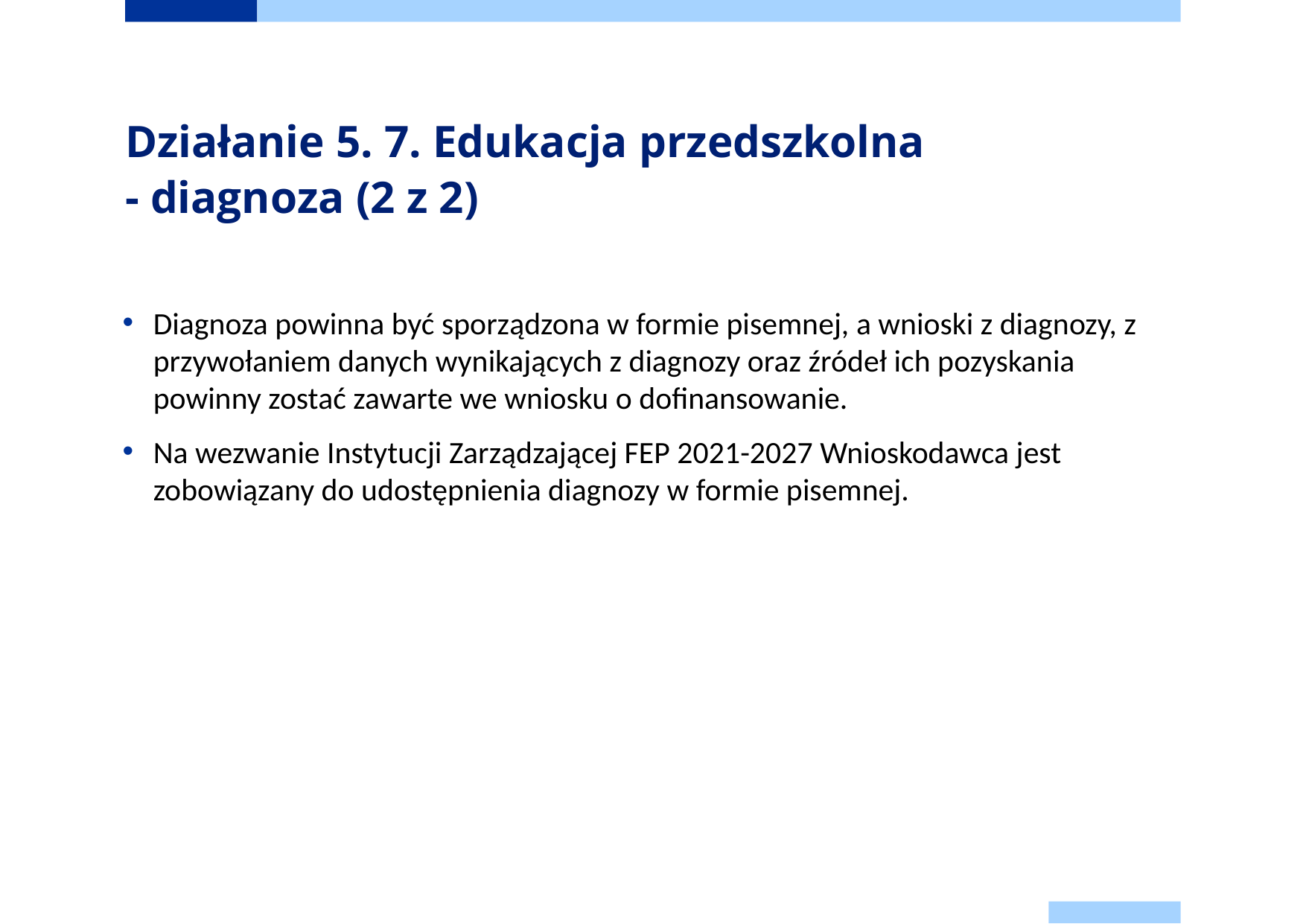

# Działanie 5. 7. Edukacja przedszkolna - diagnoza (2 z 2)
Diagnoza powinna być sporządzona w formie pisemnej, a wnioski z diagnozy, z przywołaniem danych wynikających z diagnozy oraz źródeł ich pozyskania powinny zostać zawarte we wniosku o dofinansowanie.
Na wezwanie Instytucji Zarządzającej FEP 2021-2027 Wnioskodawca jest zobowiązany do udostępnienia diagnozy w formie pisemnej.